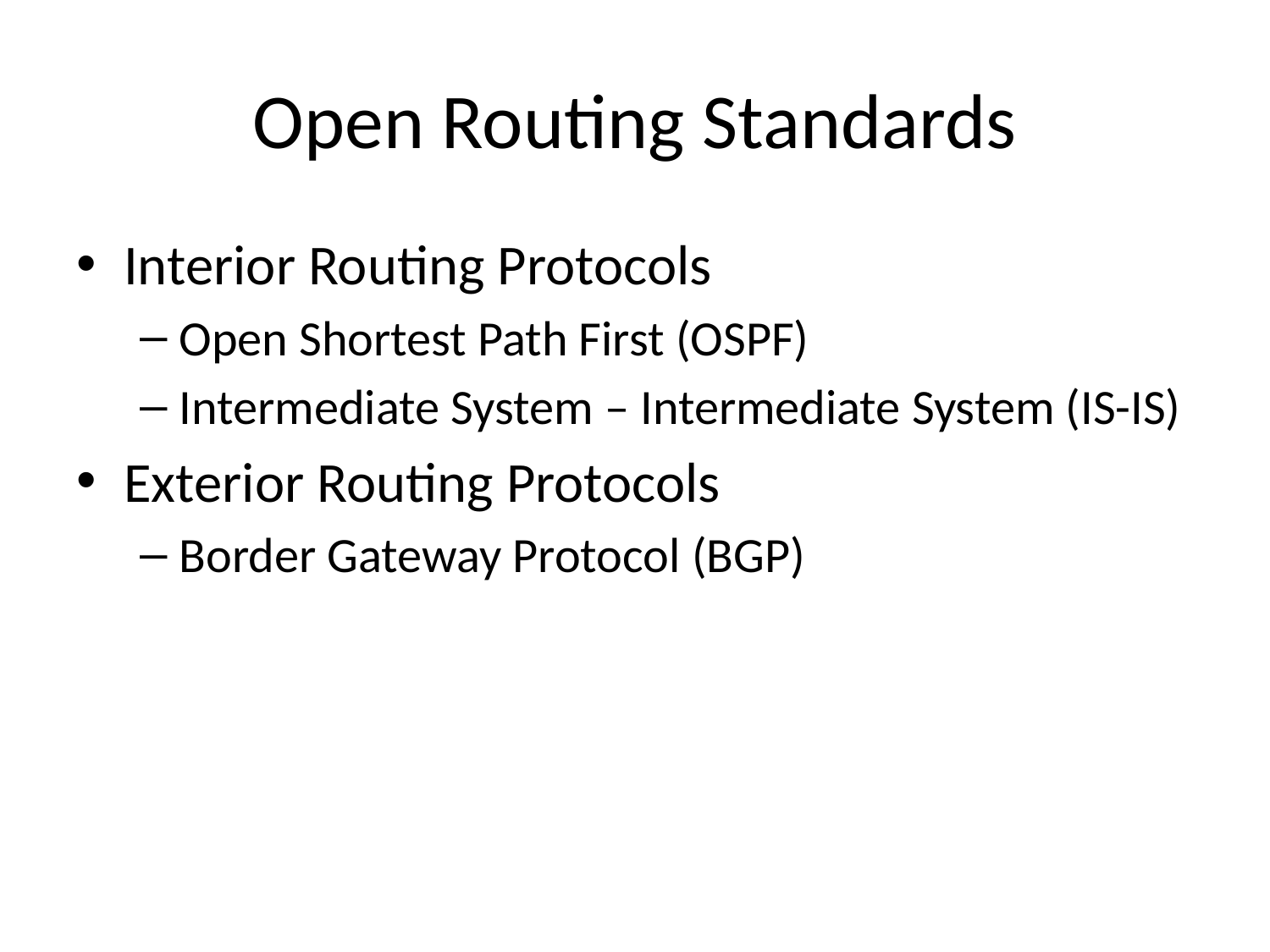

# Open Routing Standards
Interior Routing Protocols
Open Shortest Path First (OSPF)
Intermediate System – Intermediate System (IS-IS)
Exterior Routing Protocols
Border Gateway Protocol (BGP)